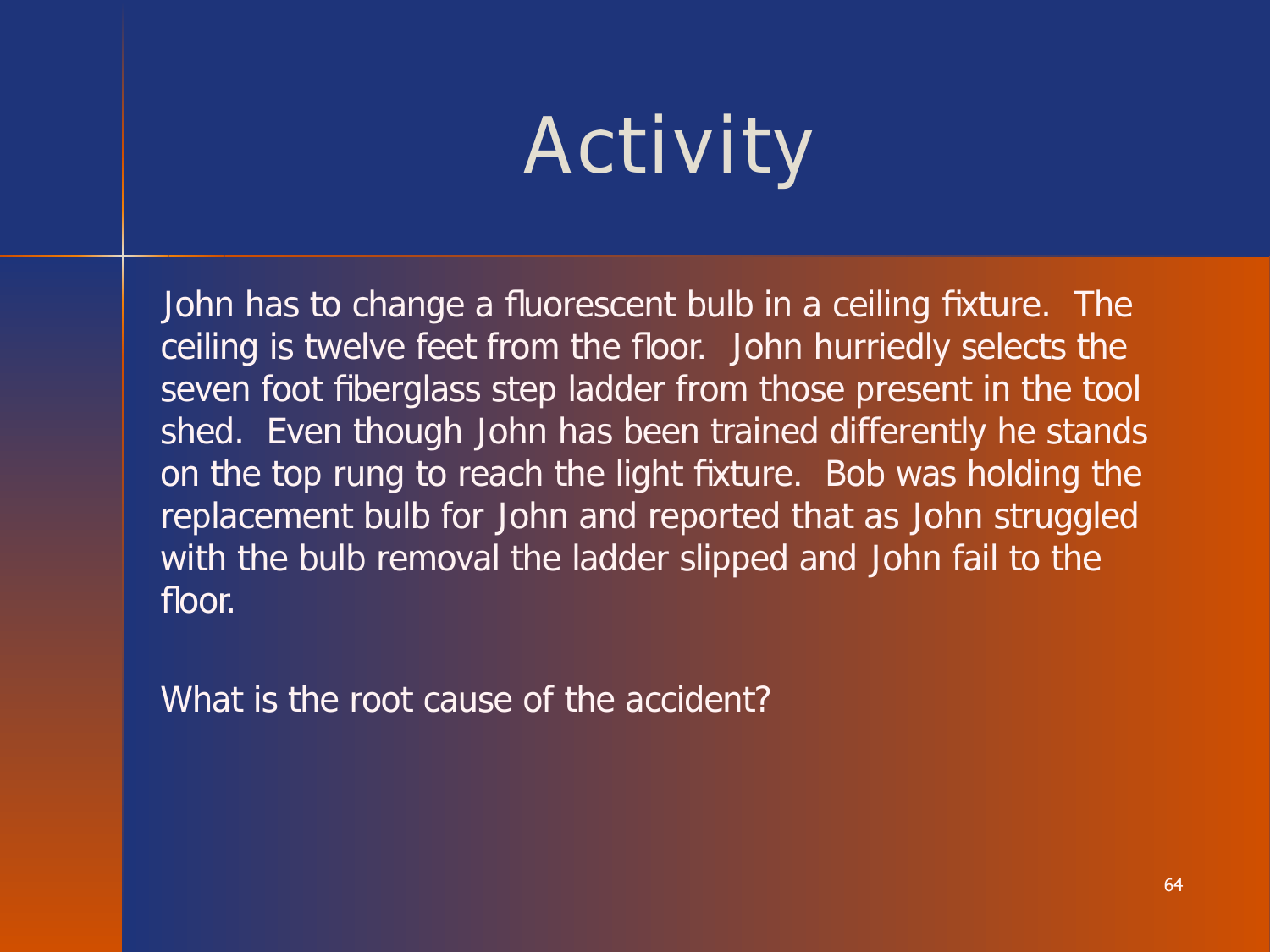

# Activity
John has to change a fluorescent bulb in a ceiling fixture.  The ceiling is twelve feet from the floor.  John hurriedly selects the seven foot fiberglass step ladder from those present in the tool shed.  Even though John has been trained differently he stands on the top rung to reach the light fixture.  Bob was holding the replacement bulb for John and reported that as John struggled with the bulb removal the ladder slipped and John fail to the floor.

What is the root cause of the accident?

64